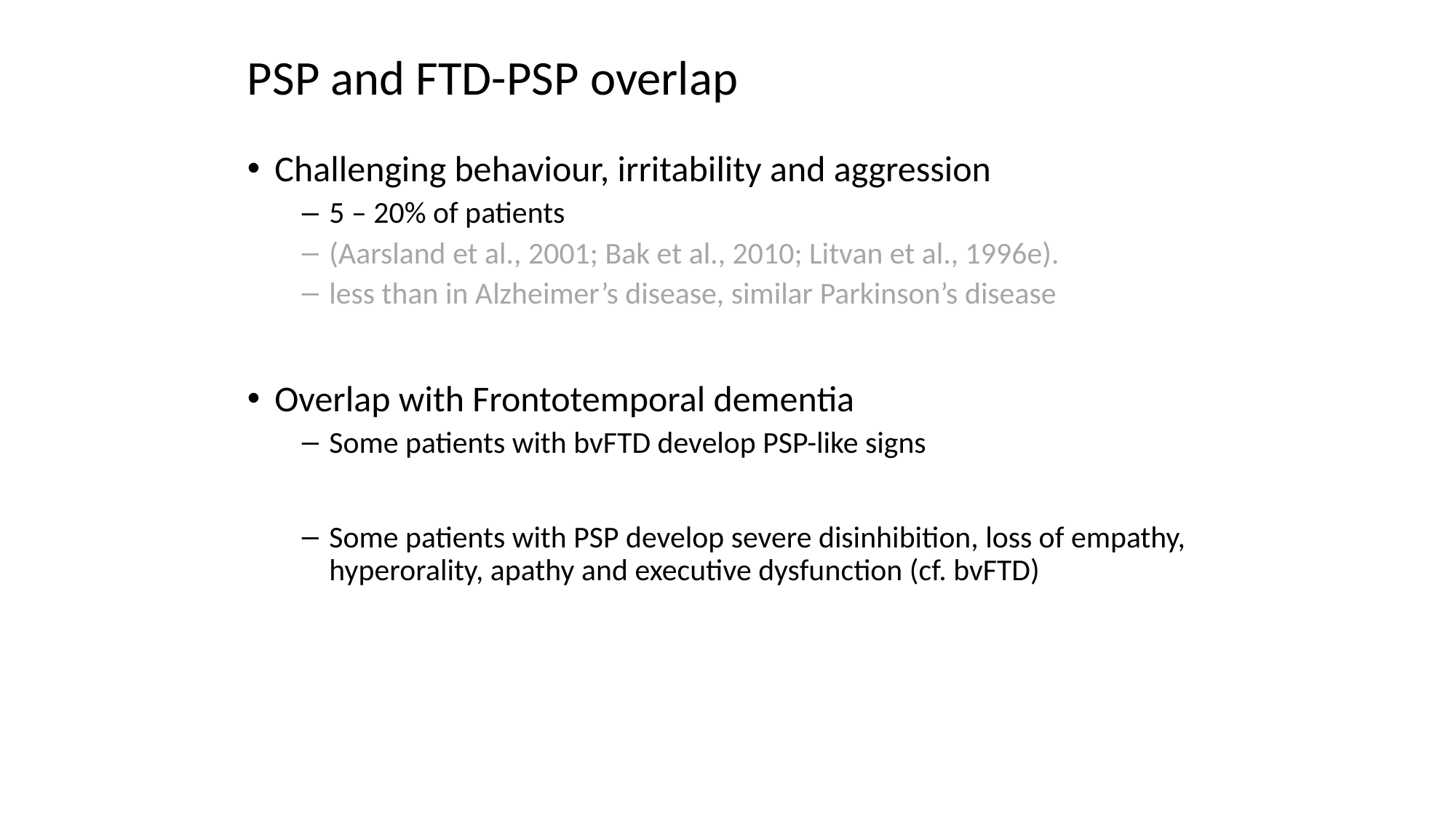

# PSP and FTD-PSP overlap
Challenging behaviour, irritability and aggression
5 – 20% of patients
(Aarsland et al., 2001; Bak et al., 2010; Litvan et al., 1996e).
less than in Alzheimer’s disease, similar Parkinson’s disease

Overlap with Frontotemporal dementia
Some patients with bvFTD develop PSP-like signs

Some patients with PSP develop severe disinhibition, loss of empathy, hyperorality, apathy and executive dysfunction (cf. bvFTD)